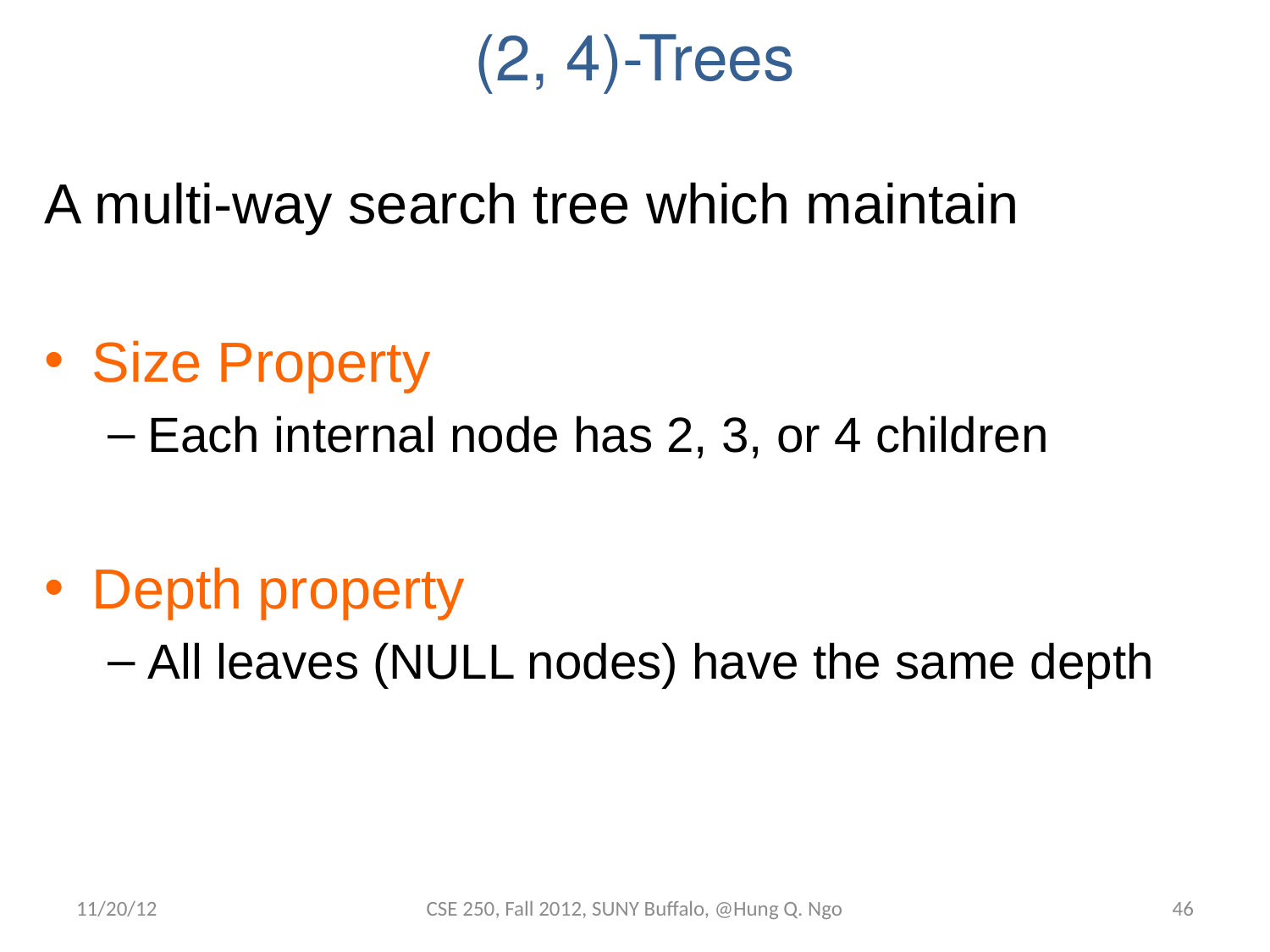

# (2, 4)-Trees
A multi-way search tree which maintain

Size Property
Each internal node has 2, 3, or 4 children

Depth property
All leaves (NULL nodes) have the same depth

11/20/12
CSE 250, Fall 2012, SUNY Buffalo, @Hung Q. Ngo
46